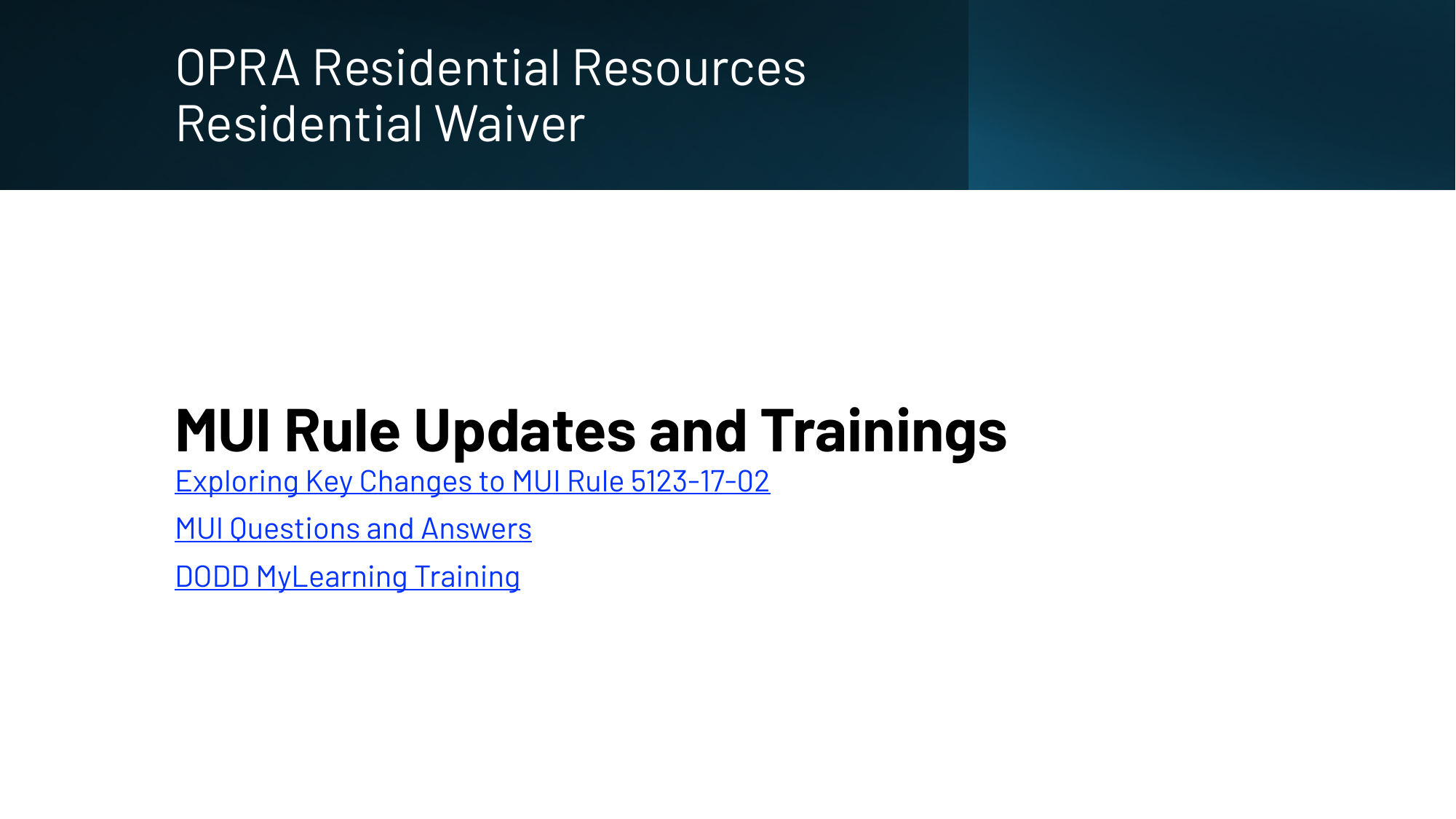

# OPRA Residential Resources Residential Waiver
MUI Rule Updates and Trainings
Exploring Key Changes to MUI Rule 5123-17-02
MUI Questions and Answers
DODD MyLearning Training